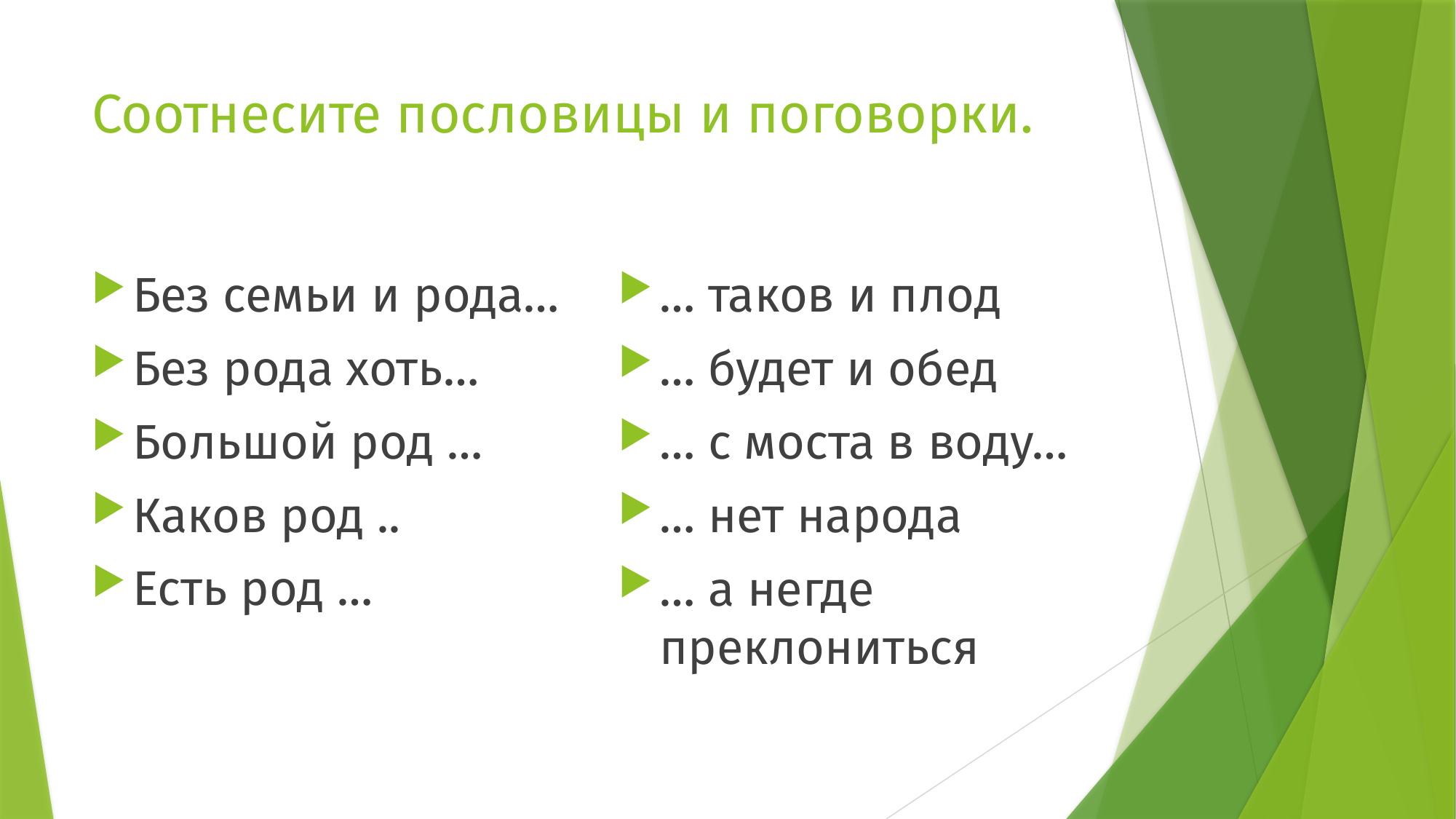

# Соотнесите пословицы и поговорки.
Без семьи и рода…
Без рода хоть…
Большой род …
Каков род ..
Есть род …
… таков и плод
… будет и обед
… с моста в воду…
… нет народа
… а негде преклониться